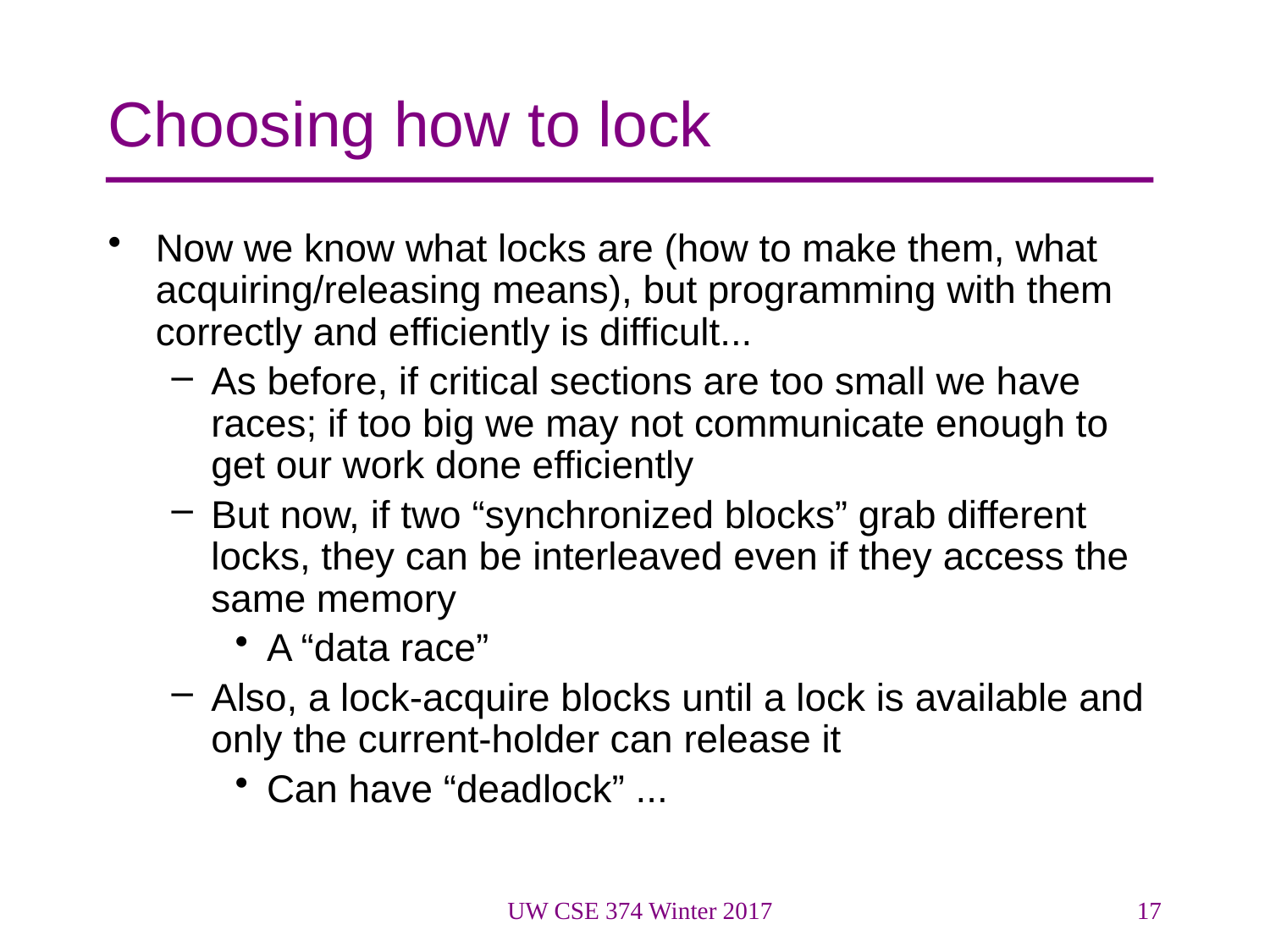

# Choosing how to lock
Now we know what locks are (how to make them, what acquiring/releasing means), but programming with them correctly and efficiently is difficult...
As before, if critical sections are too small we have races; if too big we may not communicate enough to get our work done efficiently
But now, if two “synchronized blocks” grab different locks, they can be interleaved even if they access the same memory
A “data race”
Also, a lock-acquire blocks until a lock is available and only the current-holder can release it
Can have “deadlock” ...
UW CSE 374 Winter 2017
17